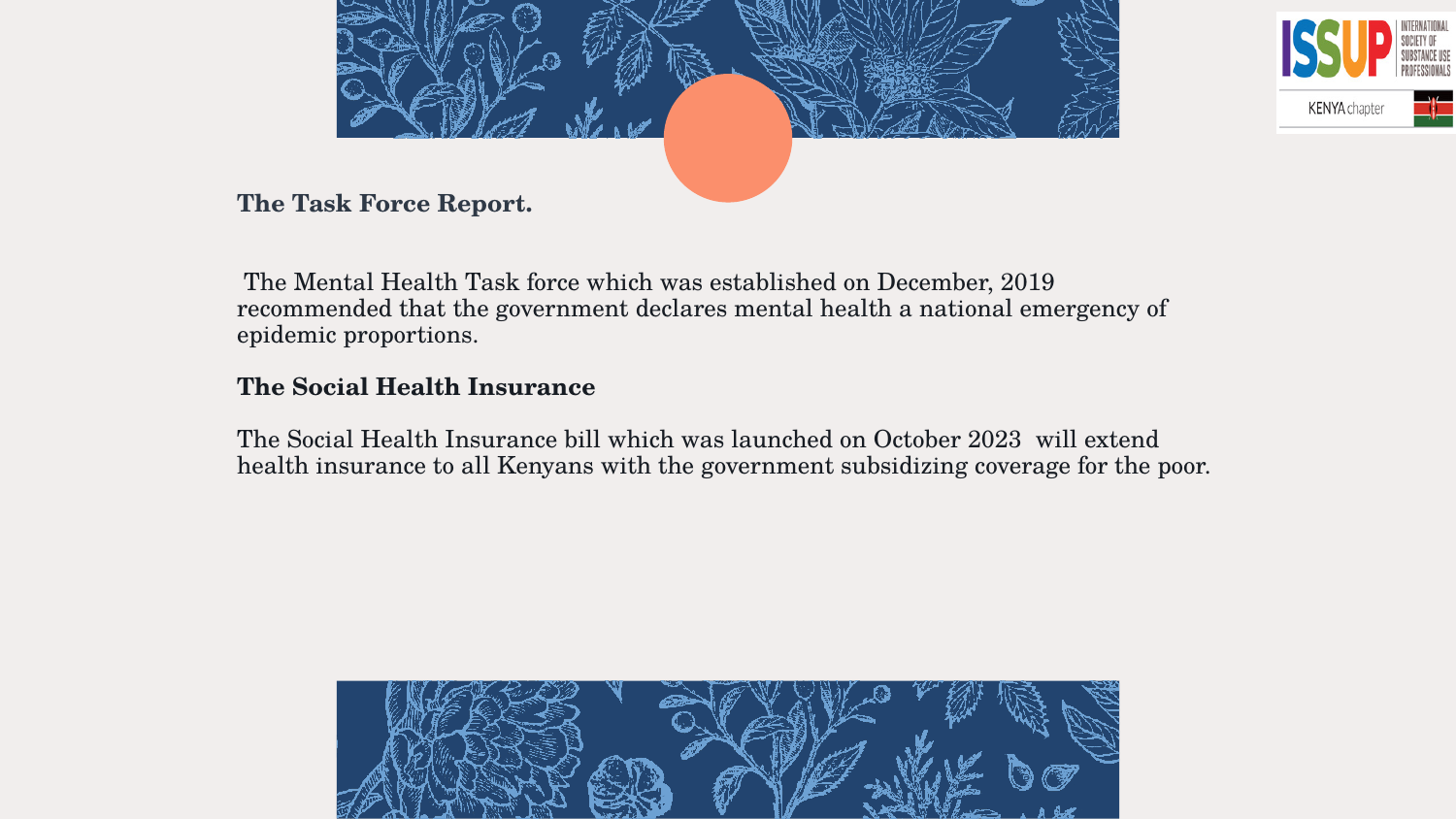

# The Task Force Report. The Mental Health Task force which was established on December, 2019  recommended that the government declares mental health a national emergency of epidemic proportions.

The Social Health Insurance
The Social Health Insurance bill which was launched on October 2023  will extend health insurance to all Kenyans with the government subsidizing coverage for the poor.